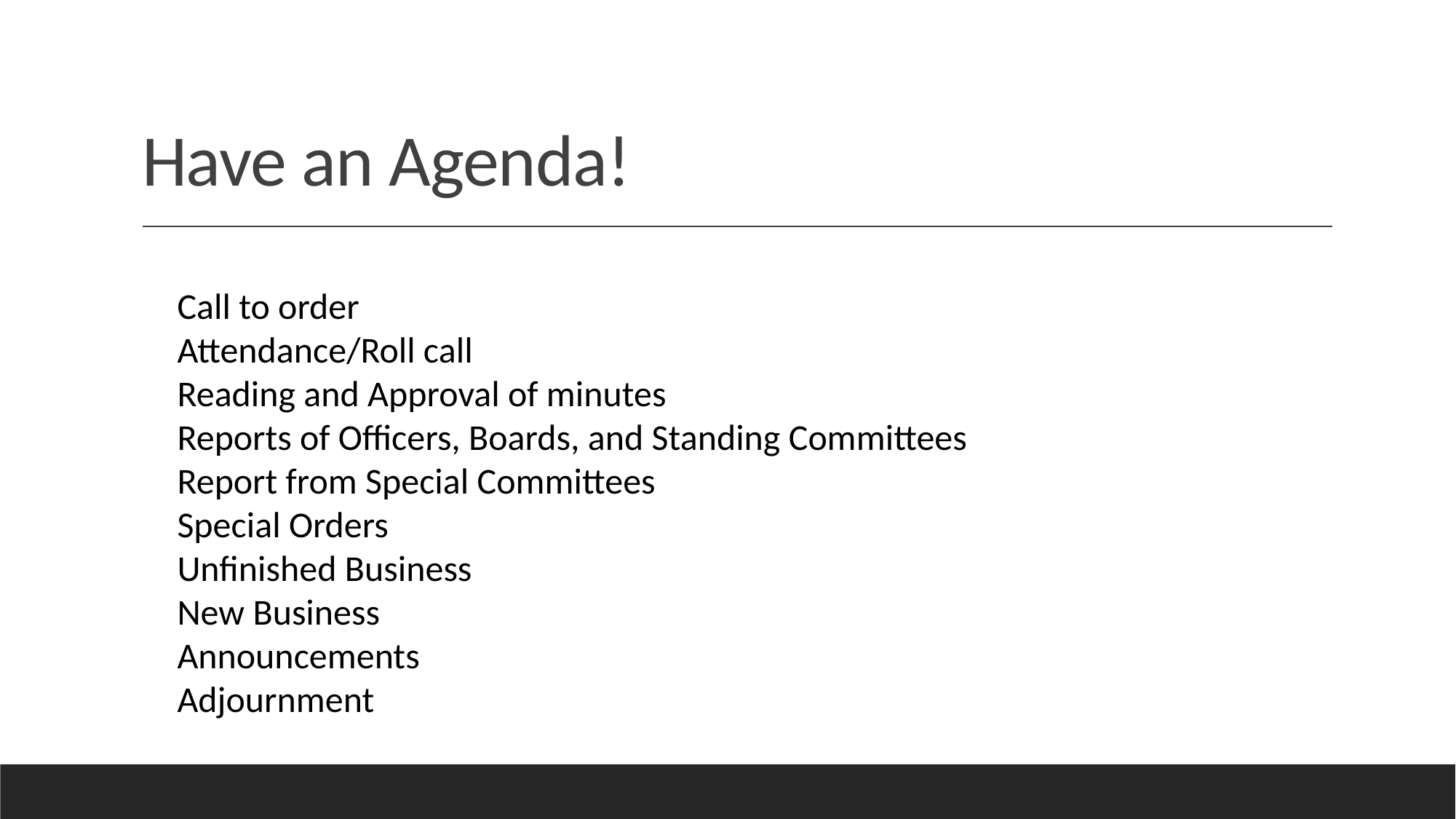

# Have an Agenda!
Call to order
Attendance/Roll call
Reading and Approval of minutes
Reports of Officers, Boards, and Standing Committees
Report from Special Committees
Special Orders
Unfinished Business
New Business
Announcements
Adjournment